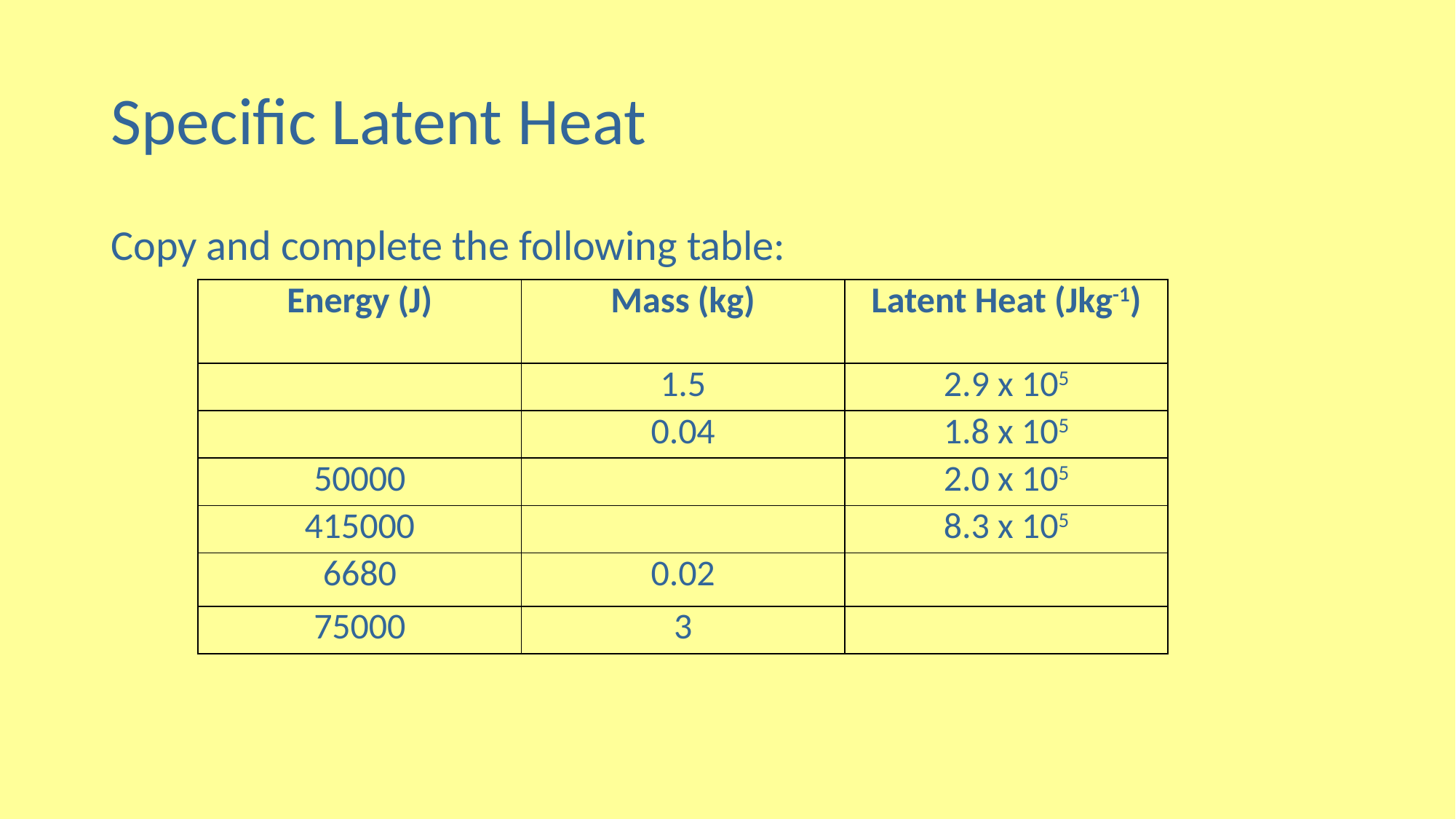

# Specific Latent Heat
Copy and complete the following table:

| Energy (J) | Mass (kg) | Latent Heat (Jkg-1) |
| --- | --- | --- |
|  | 1.5 | 2.9 x 105 |
|  | 0.04 | 1.8 x 105 |
| 50000 |  | 2.0 x 105 |
| 415000 |  | 8.3 x 105 |
| 6680 | 0.02 |  |
| 75000 | 3 |  |